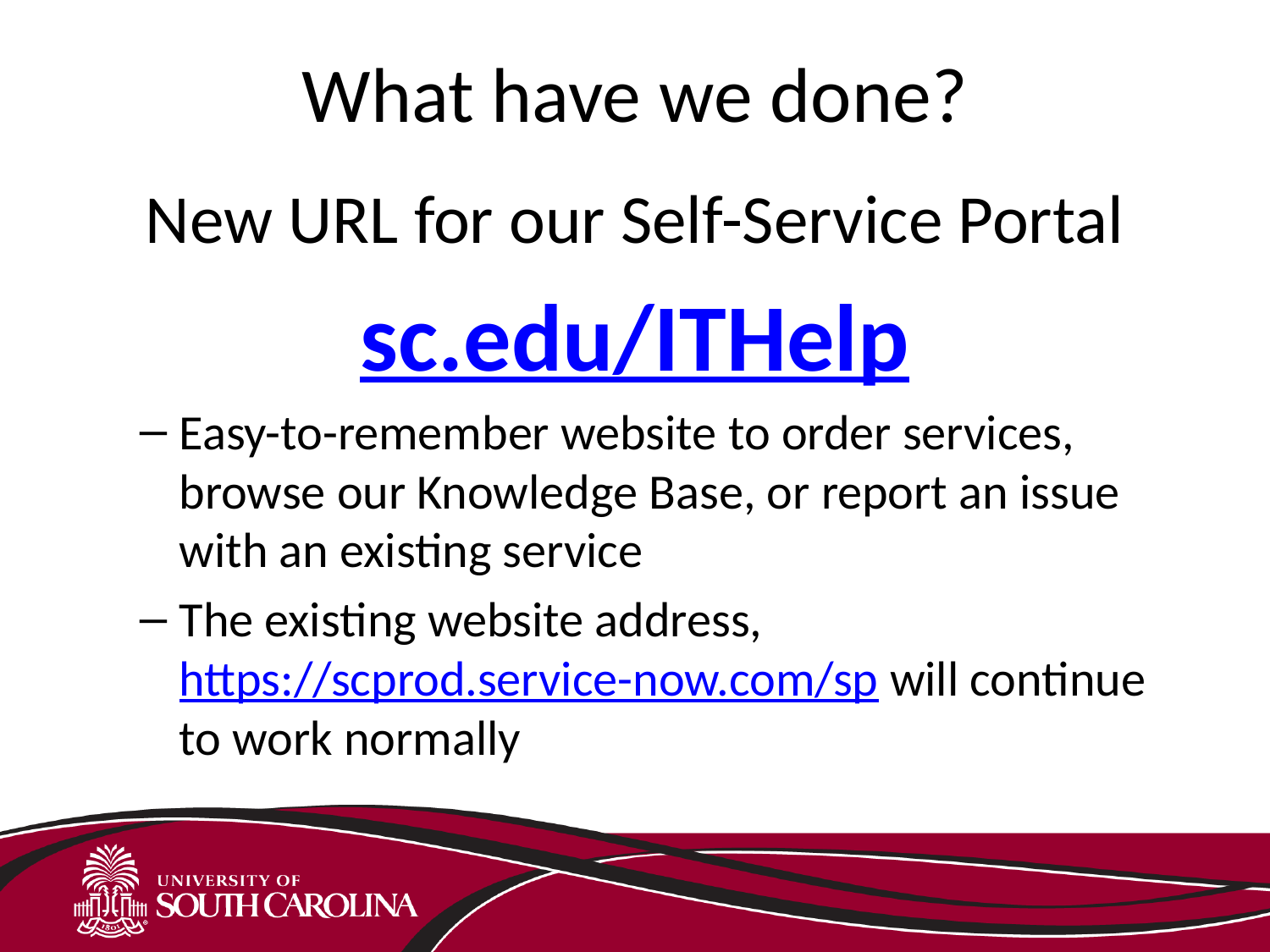

# What have we done?
New URL for our Self-Service Portal
sc.edu/ITHelp
Easy-to-remember website to order services, browse our Knowledge Base, or report an issue with an existing service
The existing website address, https://scprod.service-now.com/sp will continue to work normally